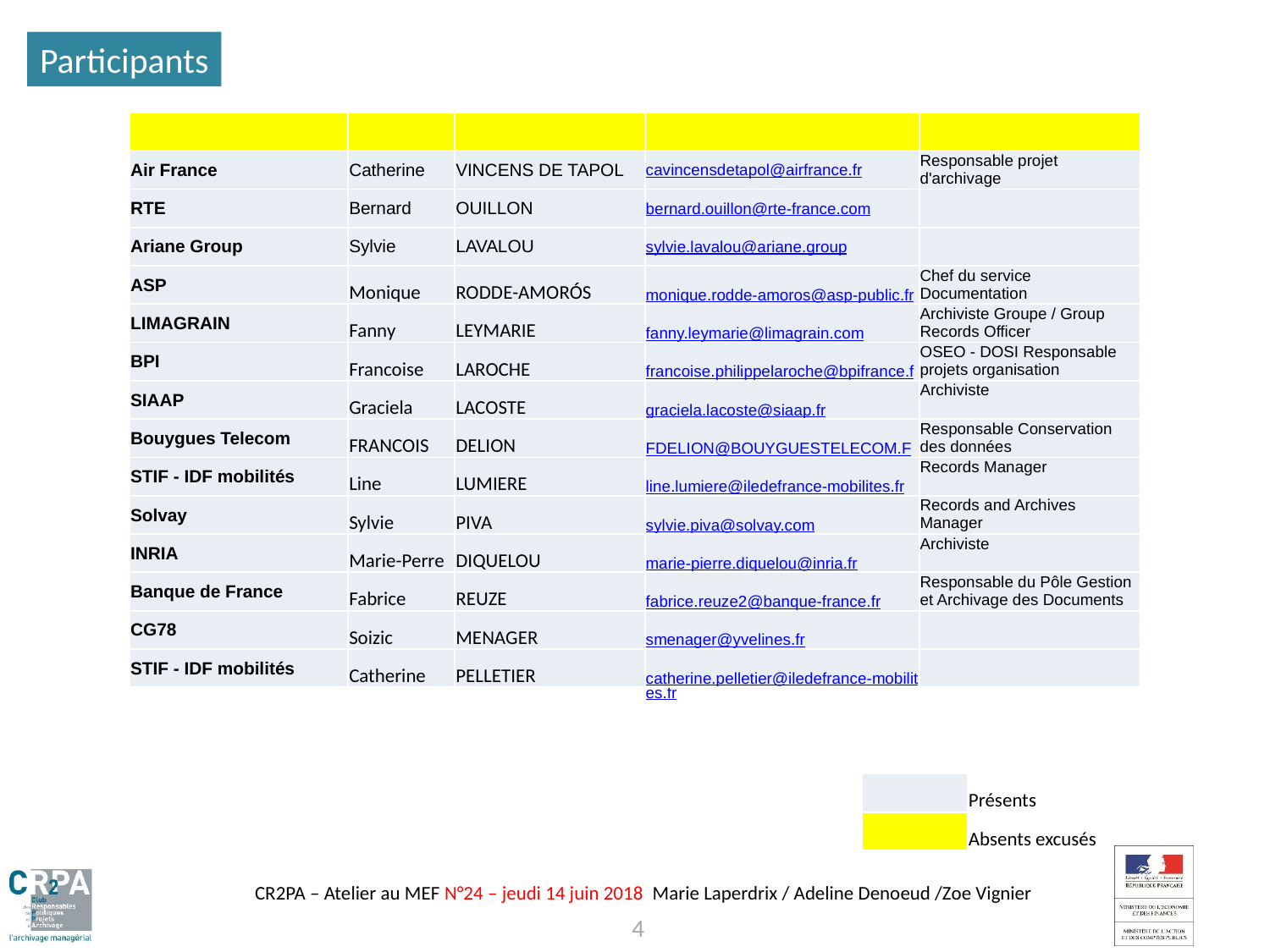

Participants
|  |  |  |  |  |
| --- | --- | --- | --- | --- |
| Air France | Catherine | VINCENS DE TAPOL | cavincensdetapol@airfrance.fr | Responsable projet d'archivage |
| RTE | Bernard | OUILLON | bernard.ouillon@rte-france.com |  |
| Ariane Group | Sylvie | LAVALOU | sylvie.lavalou@ariane.group |  |
| ASP | Monique | RODDE-AMORÓS | monique.rodde-amoros@asp-public.fr | Chef du service Documentation |
| LIMAGRAIN | Fanny | LEYMARIE | fanny.leymarie@limagrain.com | Archiviste Groupe / Group Records Officer |
| BPI | Francoise | LAROCHE | francoise.philippelaroche@bpifrance.fr | OSEO - DOSI Responsable projets organisation |
| SIAAP | Graciela | LACOSTE | graciela.lacoste@siaap.fr | Archiviste |
| Bouygues Telecom | FRANCOIS | DELION | FDELION@BOUYGUESTELECOM.FR | Responsable Conservation des données |
| STIF - IDF mobilités | Line | LUMIERE | line.lumiere@iledefrance-mobilites.fr | Records Manager |
| Solvay | Sylvie | PIVA | sylvie.piva@solvay.com | Records and Archives Manager |
| INRIA | Marie-Perre | DIQUELOU | marie-pierre.diquelou@inria.fr | Archiviste |
| Banque de France | Fabrice | REUZE | fabrice.reuze2@banque-france.fr | Responsable du Pôle Gestion et Archivage des Documents |
| CG78 | Soizic | MENAGER | smenager@yvelines.fr |  |
| STIF - IDF mobilités | Catherine | PELLETIER | catherine.pelletier@iledefrance-mobilites.fr |  |

|  | Présents |
| --- | --- |
|  | Absents excusés |